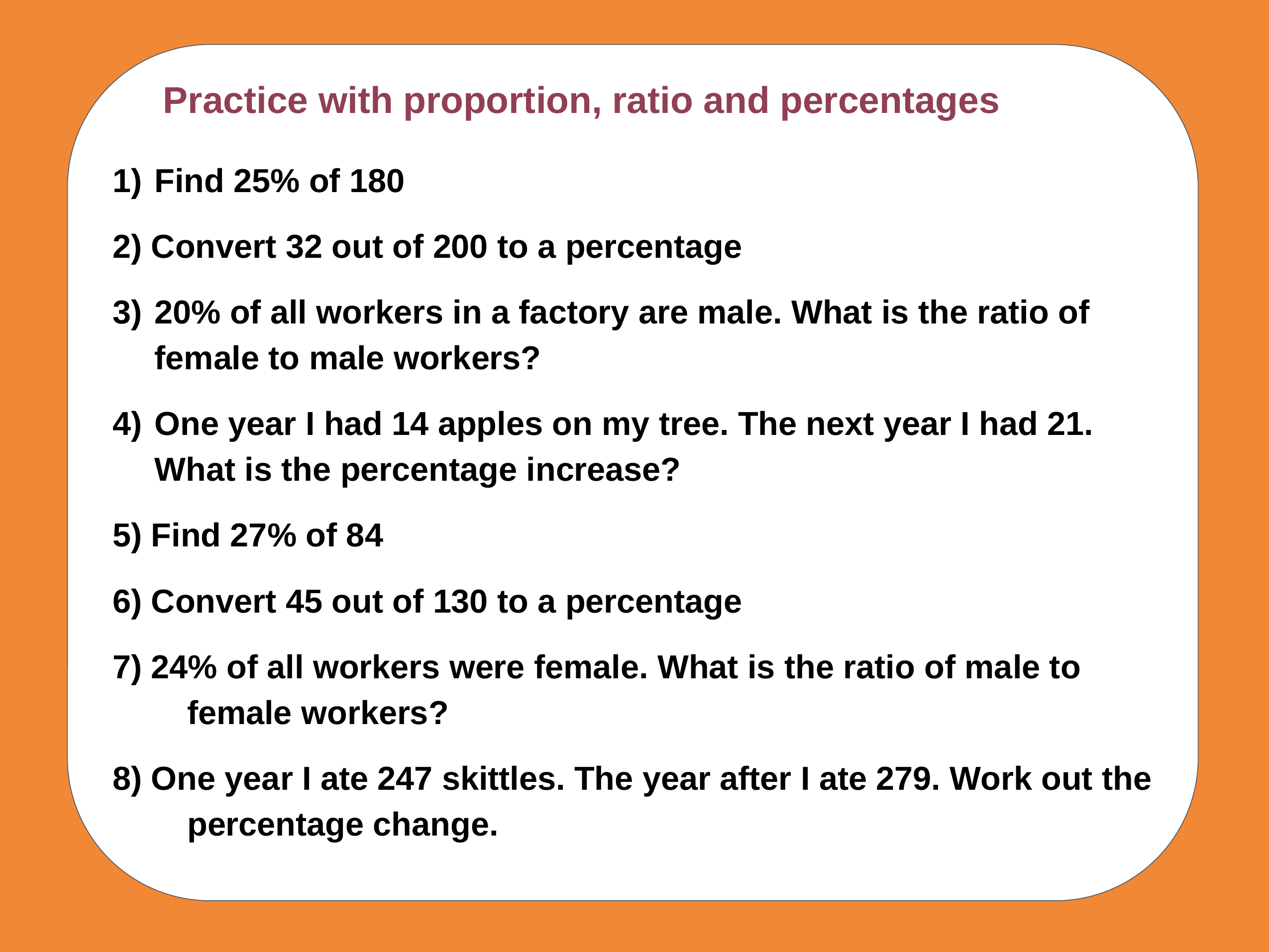

Practice with proportion, ratio and percentages
Find 25% of 180

2) Convert 32 out of 200 to a percentage

20% of all workers in a factory are male. What is the ratio of 	female to male workers?

One year I had 14 apples on my tree. The next year I had 21. 	What is the percentage increase?

5) Find 27% of 84

6) Convert 45 out of 130 to a percentage

7) 24% of all workers were female. What is the ratio of male to
    	female workers?

8) One year I ate 247 skittles. The year after I ate 279. Work out the
	percentage change.